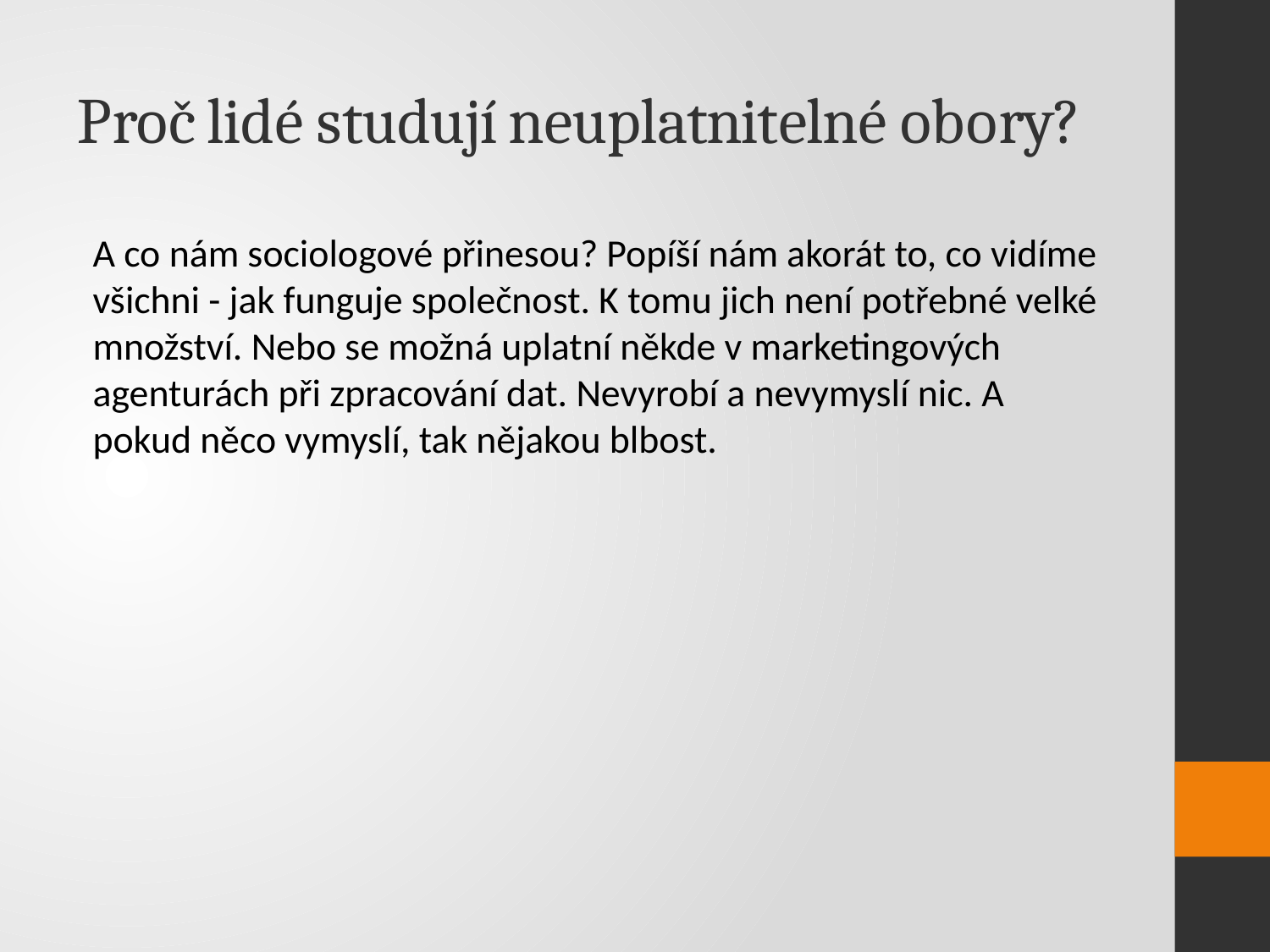

# Proč lidé studují neuplatnitelné obory?
A co nám sociologové přinesou? Popíší nám akorát to, co vidíme všichni - jak funguje společnost. K tomu jich není potřebné velké množství. Nebo se možná uplatní někde v marketingových agenturách při zpracování dat. Nevyrobí a nevymyslí nic. A pokud něco vymyslí, tak nějakou blbost.